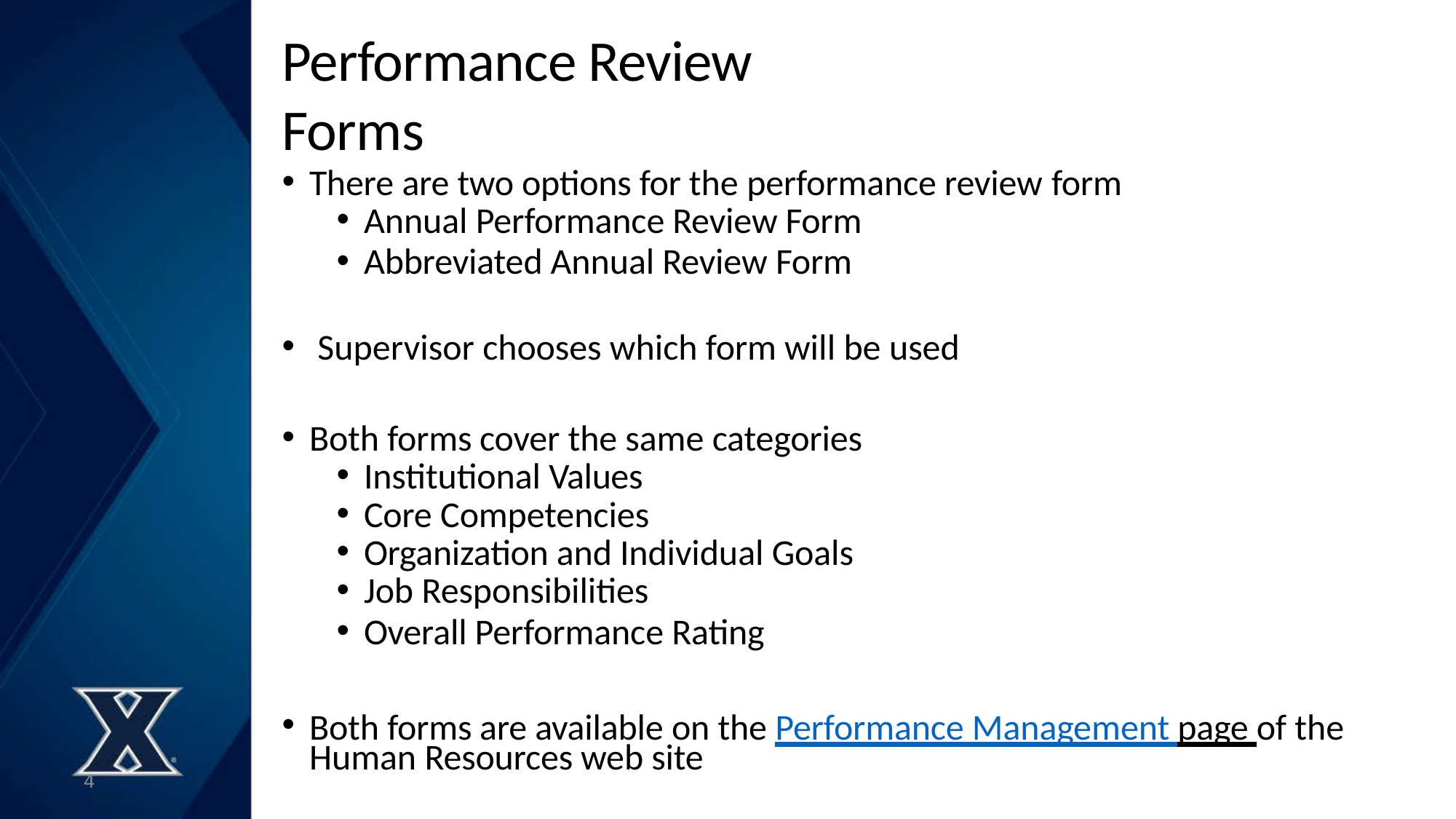

# Performance Review Forms
There are two options for the performance review form
Annual Performance Review Form
Abbreviated Annual Review Form

Supervisor chooses which form will be used

Both forms cover the same categories
Institutional Values
Core Competencies
Organization and Individual Goals
Job Responsibilities
Overall Performance Rating

Both forms are available on the Performance Management page of the  Human Resources web site
4